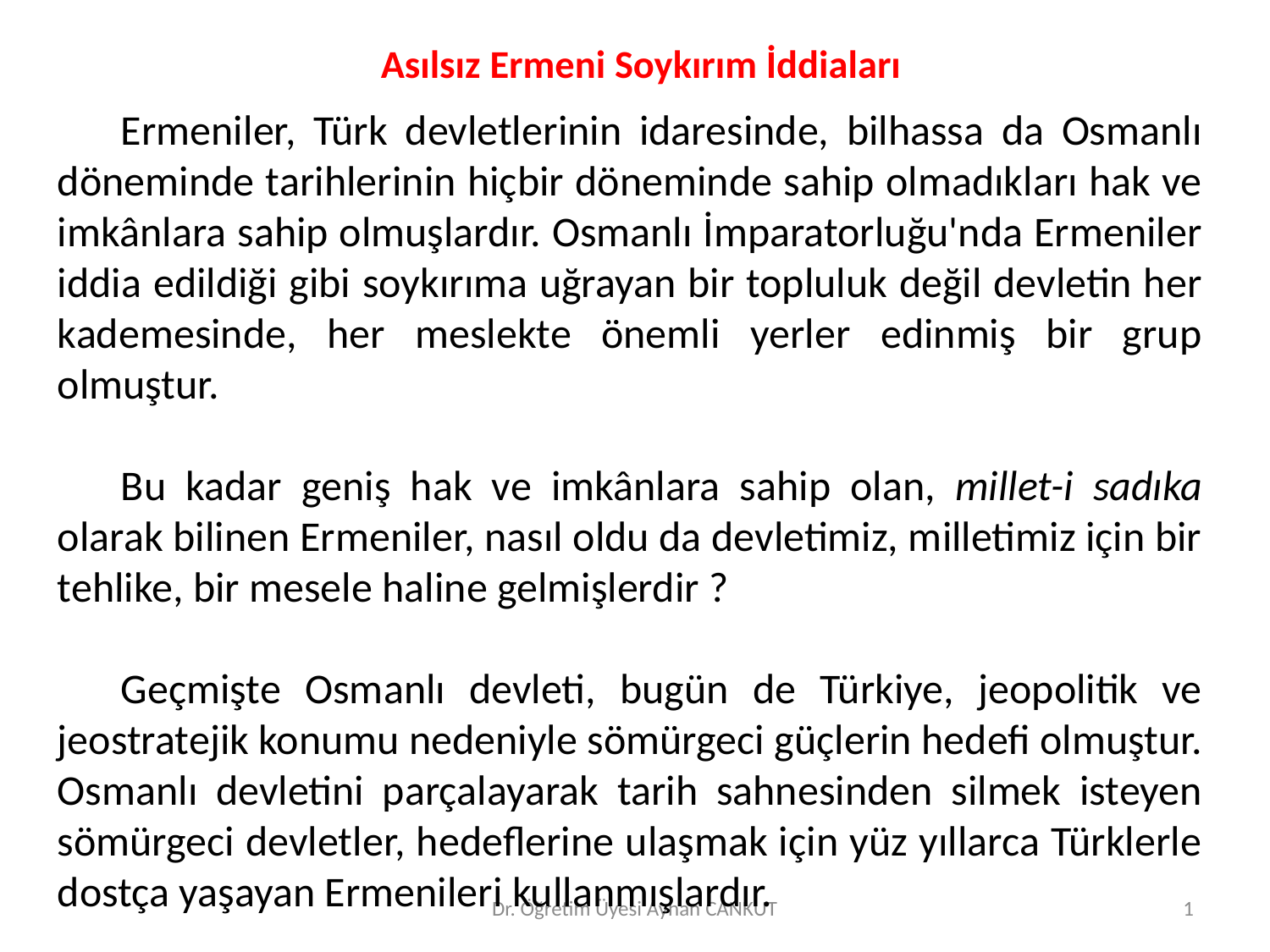

# Asılsız Ermeni Soykırım İddiaları
Ermeniler, Türk devletlerinin idaresinde, bilhassa da Osmanlı döneminde tarihlerinin hiçbir döneminde sahip olmadıkları hak ve imkânlara sahip olmuşlardır. Osmanlı İmparatorluğu'nda Ermeniler iddia edildiği gibi soykırıma uğrayan bir topluluk değil devletin her kademesinde, her meslekte önemli yerler edinmiş bir grup olmuştur.

Bu kadar geniş hak ve imkânlara sahip olan, millet-i sadıka olarak bilinen Ermeniler, nasıl oldu da devletimiz, milletimiz için bir tehlike, bir mesele haline gelmişlerdir ?

Geçmişte Osmanlı devleti, bugün de Türkiye, jeopolitik ve jeostratejik konumu nedeniyle sömürgeci güçlerin hedefi olmuştur. Osmanlı devletini parçalayarak tarih sahnesinden silmek isteyen sömürgeci devletler, hedeflerine ulaşmak için yüz yıllarca Türklerle dostça yaşayan Ermenileri kullanmışlardır.

Dr. Öğretim Üyesi Ayhan CANKUT
1